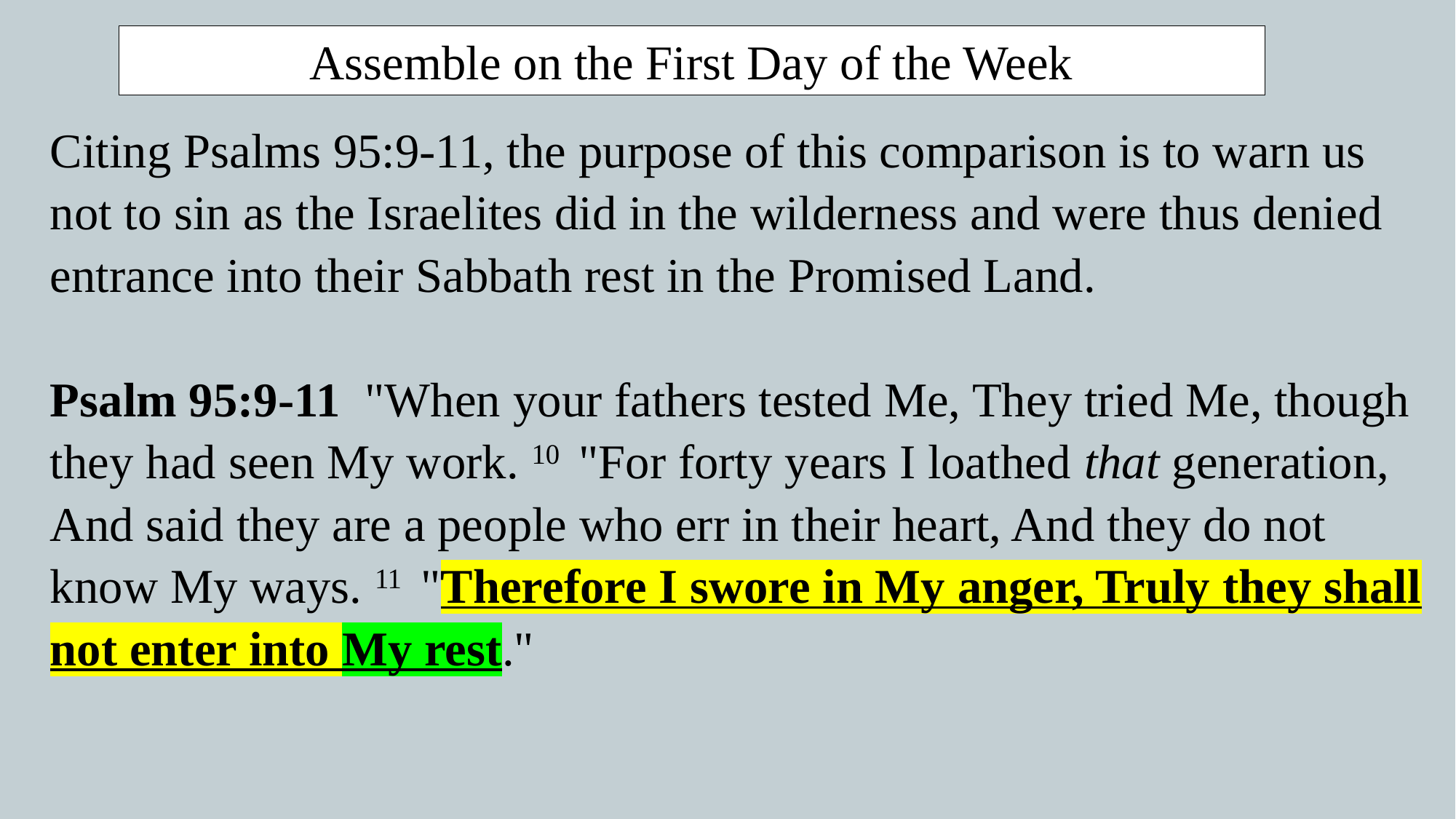

Assemble on the First Day of the Week
Citing Psalms 95:9-11, the purpose of this comparison is to warn us not to sin as the Israelites did in the wilderness and were thus denied entrance into their Sabbath rest in the Promised Land.

Psalm 95:9-11  "When your fathers tested Me, They tried Me, though they had seen My work. 10  "For forty years I loathed that generation, And said they are a people who err in their heart, And they do not know My ways. 11  "Therefore I swore in My anger, Truly they shall not enter into My rest."